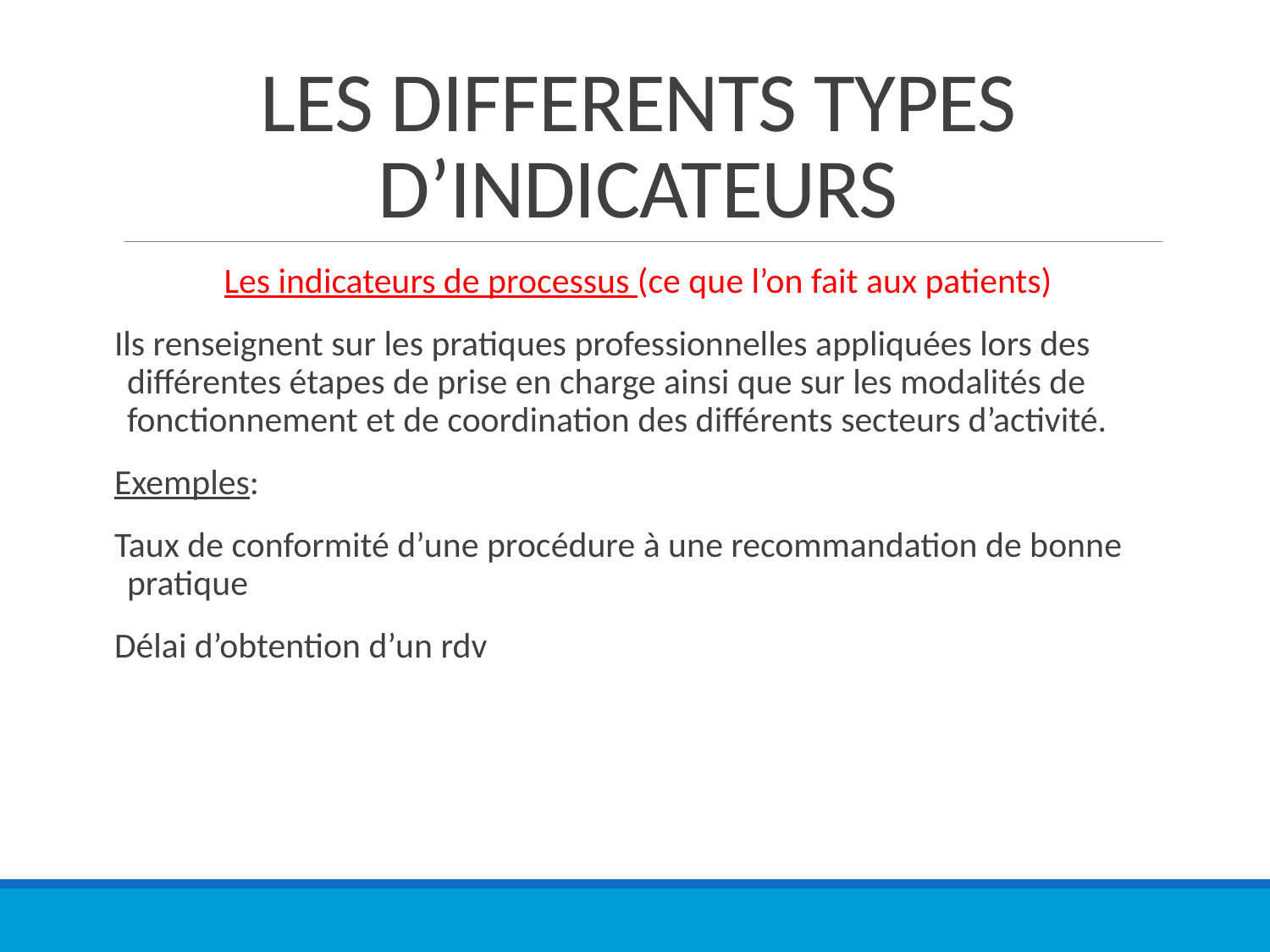

# LES DIFFERENTS TYPES D’INDICATEURS
Les indicateurs de processus (ce que l’on fait aux patients)
Ils renseignent sur les pratiques professionnelles appliquées lors des différentes étapes de prise en charge ainsi que sur les modalités de fonctionnement et de coordination des différents secteurs d’activité.
Exemples:
Taux de conformité d’une procédure à une recommandation de bonne pratique
Délai d’obtention d’un rdv